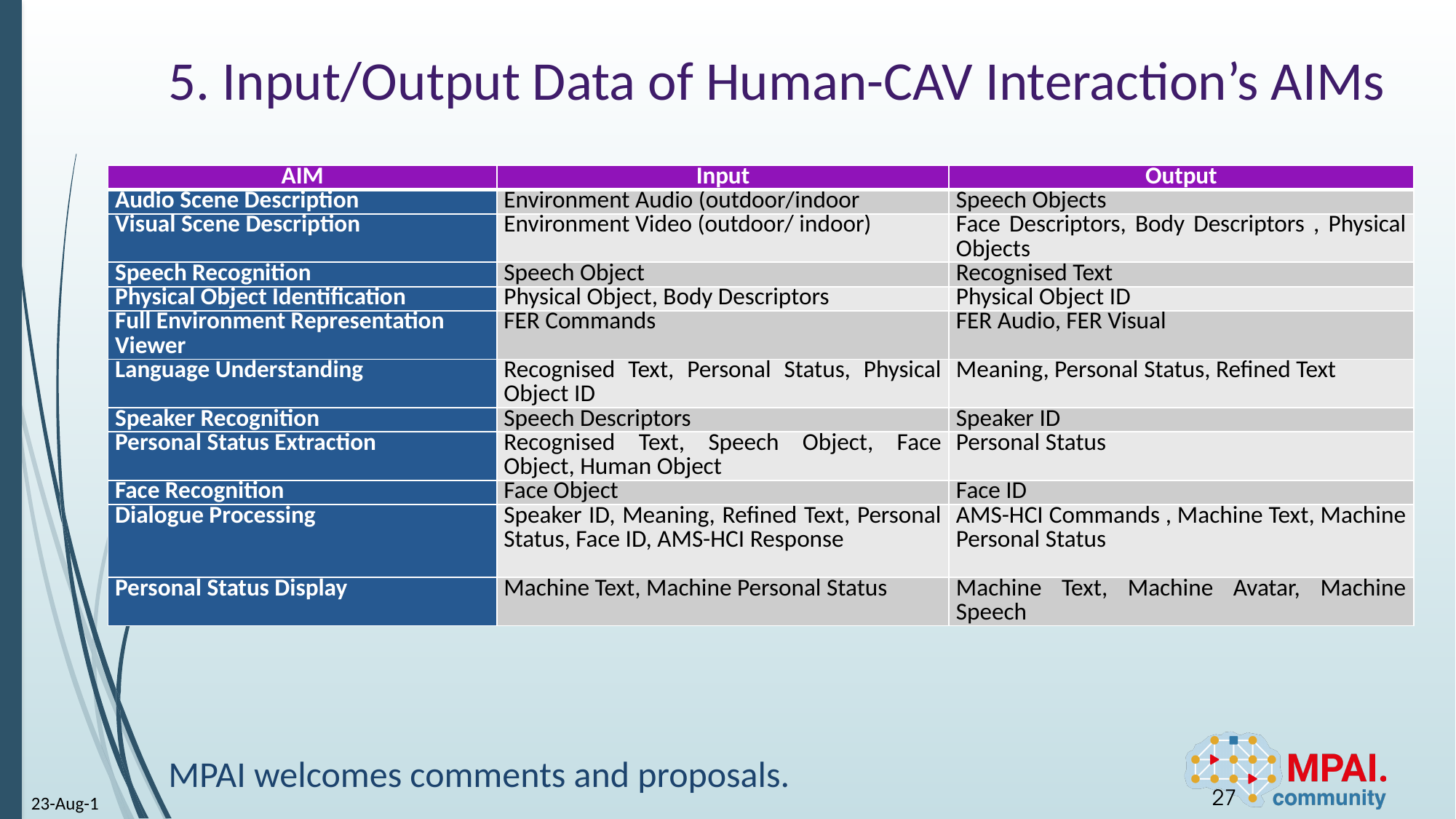

# 5. Input/Output Data of Human-CAV Interaction’s AIMs
| AIM | Input | Output |
| --- | --- | --- |
| Audio Scene Description | Environment Audio (outdoor/indoor | Speech Objects |
| Visual Scene Description | Environment Video (outdoor/ indoor) | Face Descriptors, Body Descriptors , Physical Objects |
| Speech Recognition | Speech Object | Recognised Text |
| Physical Object Identification | Physical Object, Body Descriptors | Physical Object ID |
| Full Environment Representation Viewer | FER Commands | FER Audio, FER Visual |
| Language Understanding | Recognised Text, Personal Status, Physical Object ID | Meaning, Personal Status, Refined Text |
| Speaker Recognition | Speech Descriptors | Speaker ID |
| Personal Status Extraction | Recognised Text, Speech Object, Face Object, Human Object | Personal Status |
| Face Recognition | Face Object | Face ID |
| Dialogue Processing | Speaker ID, Meaning, Refined Text, Personal Status, Face ID, AMS-HCI Response | AMS-HCI Commands , Machine Text, Machine Personal Status |
| Personal Status Display | Machine Text, Machine Personal Status | Machine Text, Machine Avatar, Machine Speech |
MPAI welcomes comments and proposals.

27
23-Aug-1